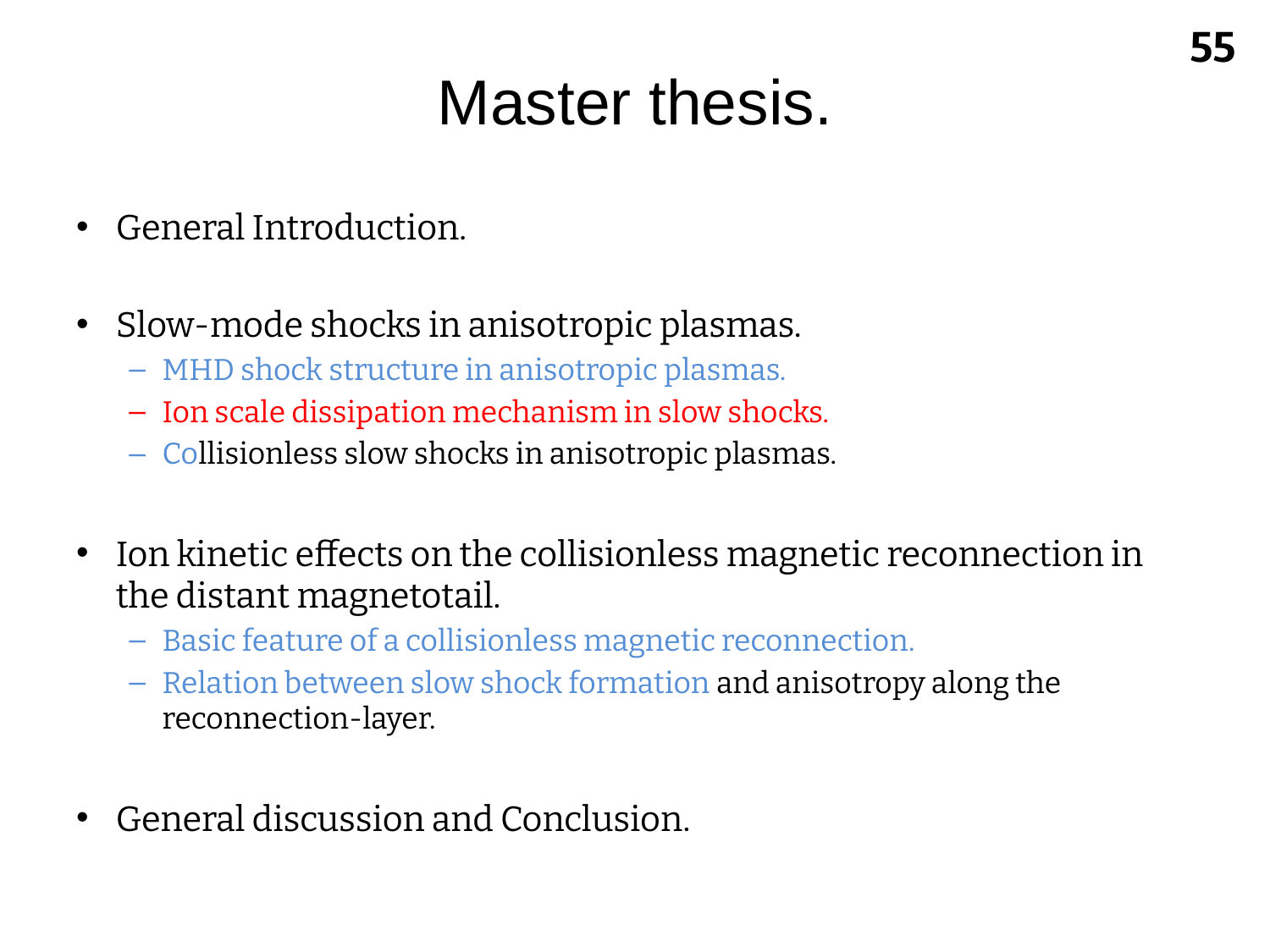

55
# Master thesis.
General Introduction.

Slow-mode shocks in anisotropic plasmas.
MHD shock structure in anisotropic plasmas.
Ion scale dissipation mechanism in slow shocks.
Collisionless slow shocks in anisotropic plasmas.

Ion kinetic effects on the collisionless magnetic reconnection in the distant magnetotail.
Basic feature of a collisionless magnetic reconnection.
Relation between slow shock formation and anisotropy along the reconnection-layer.

General discussion and Conclusion.